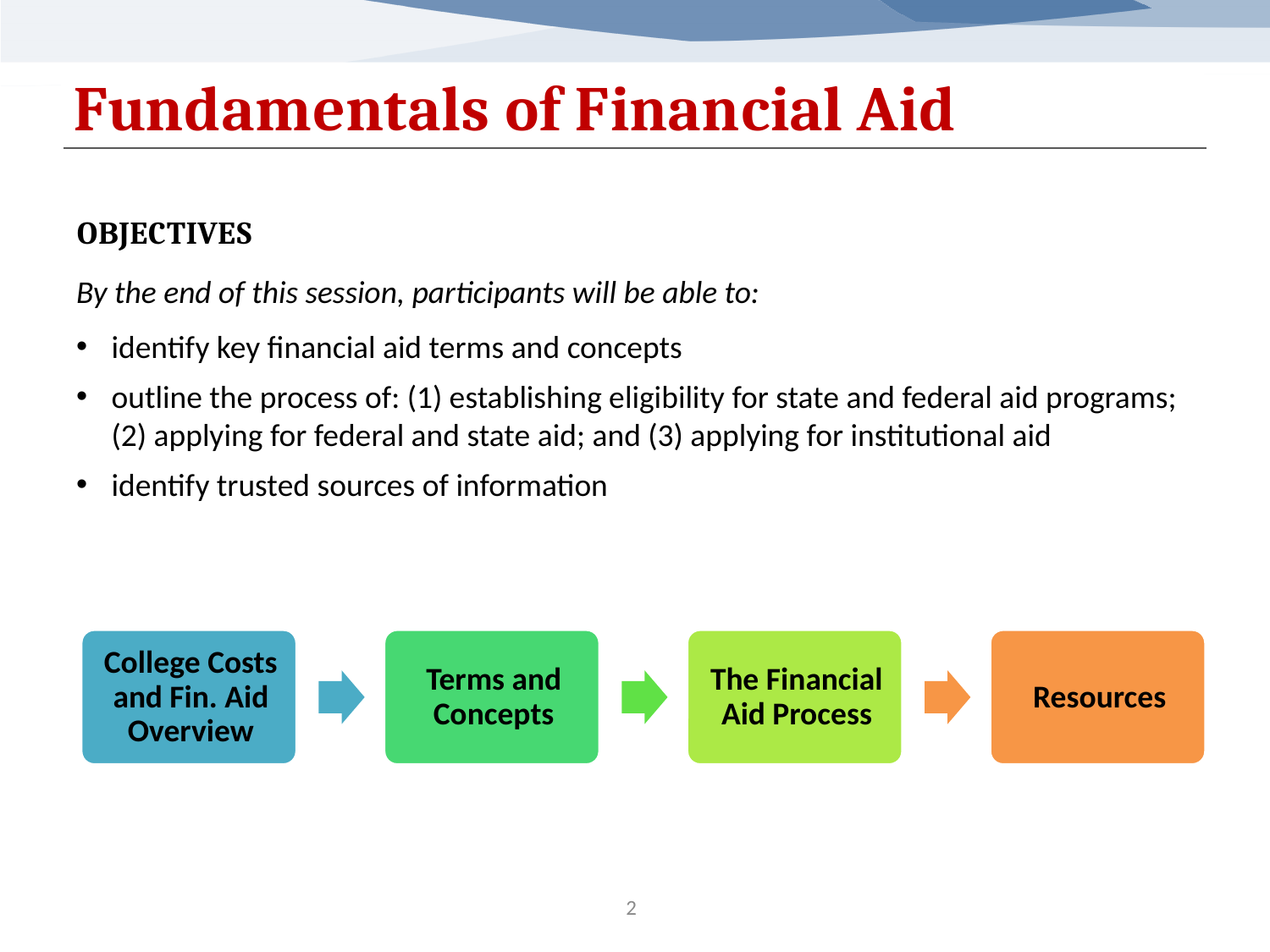

# Fundamentals of Financial Aid
Objectives
By the end of this session, participants will be able to:
identify key financial aid terms and concepts
outline the process of: (1) establishing eligibility for state and federal aid programs; (2) applying for federal and state aid; and (3) applying for institutional aid
identify trusted sources of information

College Costs and Fin. Aid Overview

Terms and Concepts

The Financial Aid Process

Resources
2